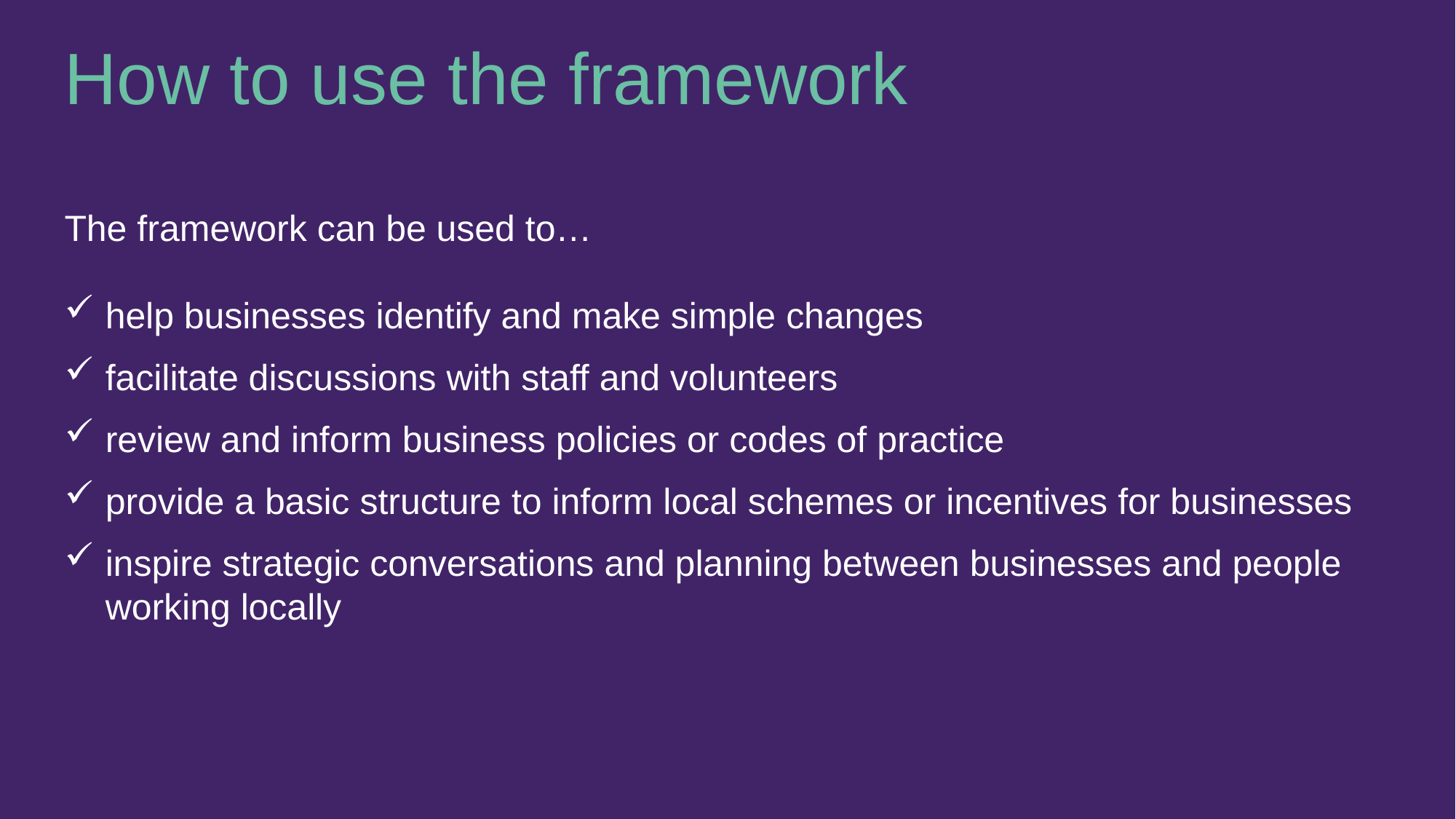

# How to use the framework
The framework can be used to…

help businesses identify and make simple changes
facilitate discussions with staff and volunteers
review and inform business policies or codes of practice
provide a basic structure to inform local schemes or incentives for businesses
inspire strategic conversations and planning between businesses and people working locally

It summarises easy steps all customer-facing businesses can take.